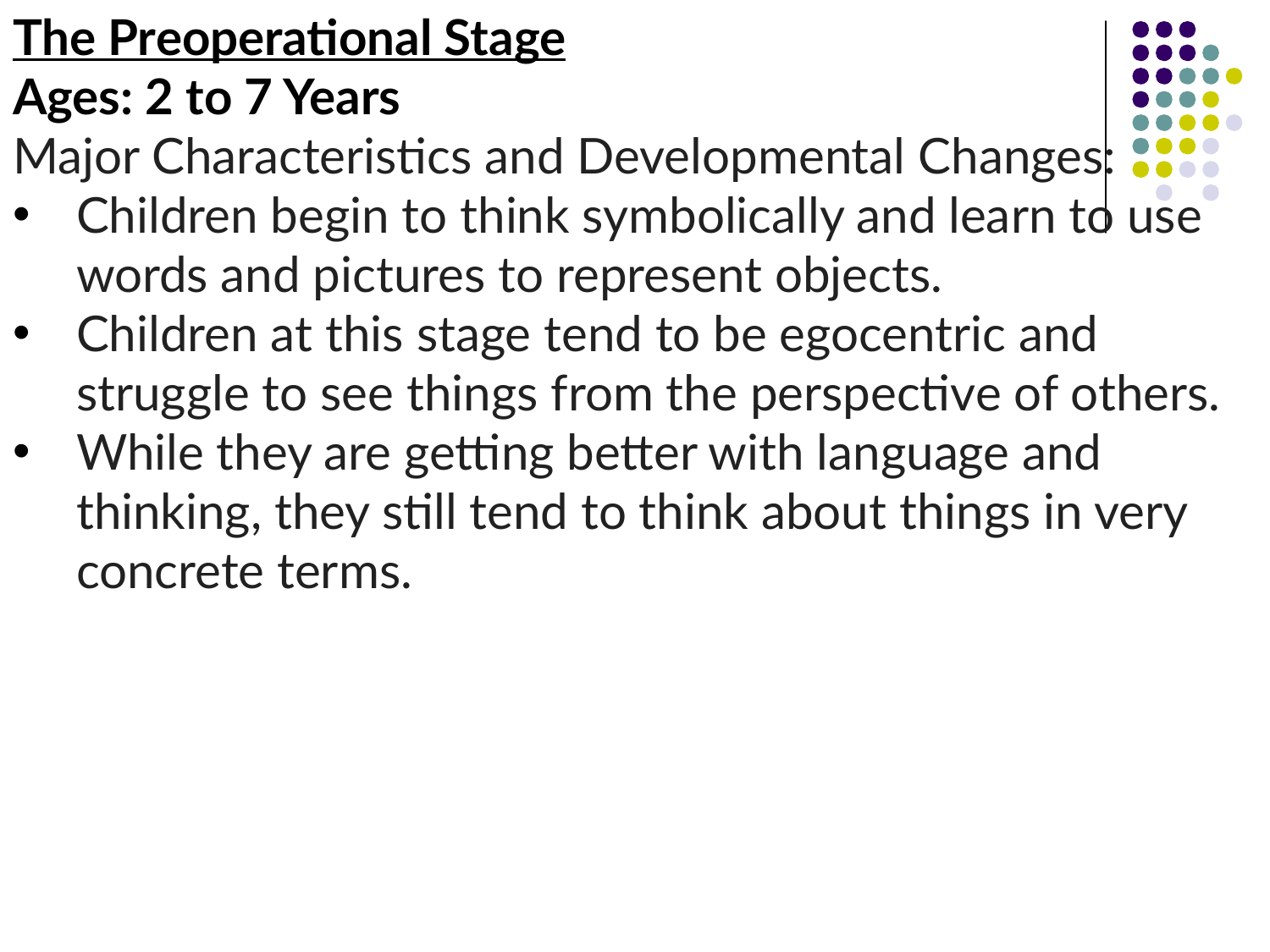

The Preoperational Stage
Ages: 2 to 7 Years
Major Characteristics and Developmental Changes:
Children begin to think symbolically and learn to use words and pictures to represent objects.
Children at this stage tend to be egocentric and struggle to see things from the perspective of others.
While they are getting better with language and thinking, they still tend to think about things in very concrete terms.